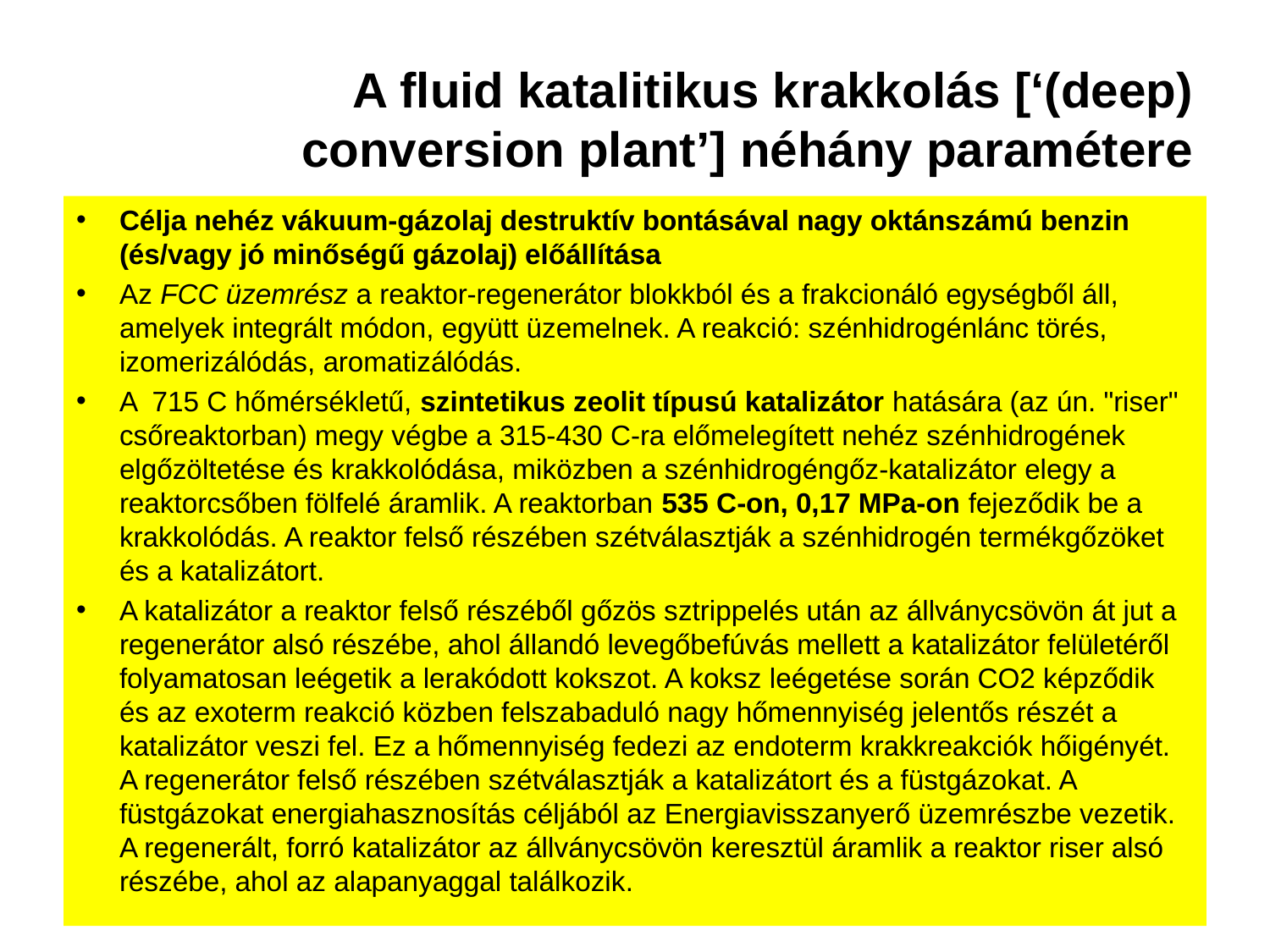

# A fluid katalitikus krakkolás [‘(deep) conversion plant’] néhány paramétere
Célja nehéz vákuum-gázolaj destruktív bontásával nagy oktánszámú benzin (és/vagy jó minőségű gázolaj) előállítása
Az FCC üzemrész a reaktor-regenerátor blokkból és a frakcionáló egységből áll, amelyek integrált módon, együtt üzemelnek. A reakció: szénhidrogénlánc törés, izomerizálódás, aromatizálódás.
A  715 C hőmérsékletű, szintetikus zeolit típusú katalizátor hatására (az ún. "riser" csőreaktorban) megy végbe a 315-430 C-ra előmelegített nehéz szénhidrogének elgőzöltetése és krakkolódása, miközben a szénhidrogéngőz-katalizátor elegy a reaktorcsőben fölfelé áramlik. A reaktorban 535 C-on, 0,17 MPa-on fejeződik be a krakkolódás. A reaktor felső részében szétválasztják a szénhidrogén termékgőzöket és a katalizátort.
A katalizátor a reaktor felső részéből gőzös sztrippelés után az állványcsövön át jut a regenerátor alsó részébe, ahol állandó levegőbefúvás mellett a katalizátor felületéről folyamatosan leégetik a lerakódott kokszot. A koksz leégetése során CO2 képződik és az exoterm reakció közben felszabaduló nagy hőmennyiség jelentős részét a katalizátor veszi fel. Ez a hőmennyiség fedezi az endoterm krakkreakciók hőigényét. A regenerátor felső részében szétválasztják a katalizátort és a füstgázokat. A füstgázokat energiahasznosítás céljából az Energiavisszanyerő üzemrészbe vezetik. A regenerált, forró katalizátor az állványcsövön keresztül áramlik a reaktor riser alsó részébe, ahol az alapanyaggal találkozik.